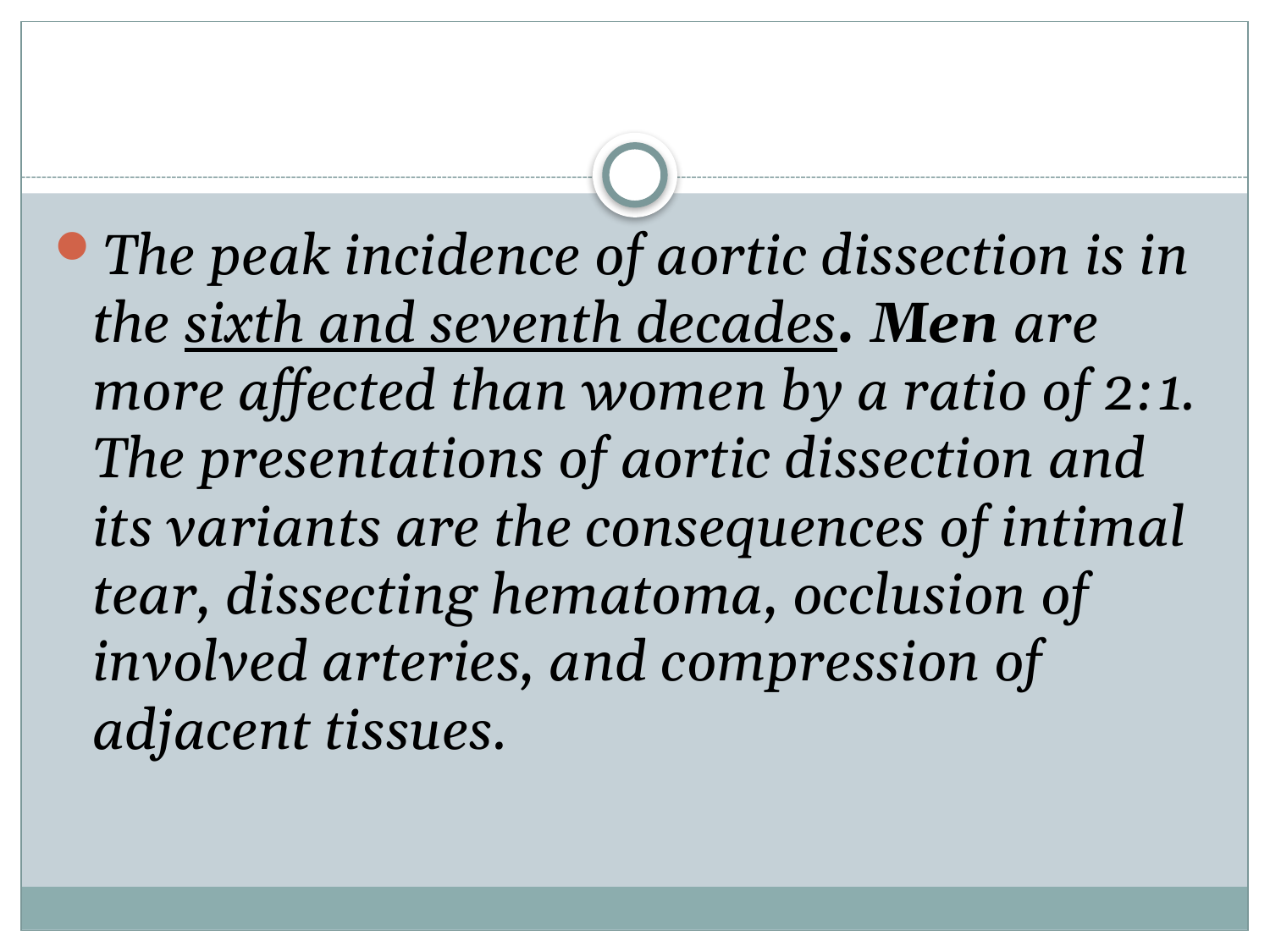

#
The peak incidence of aortic dissection is in the sixth and seventh decades. Men are more affected than women by a ratio of 2:1. The presentations of aortic dissection and its variants are the consequences of intimal tear, dissecting hematoma, occlusion of involved arteries, and compression of adjacent tissues.